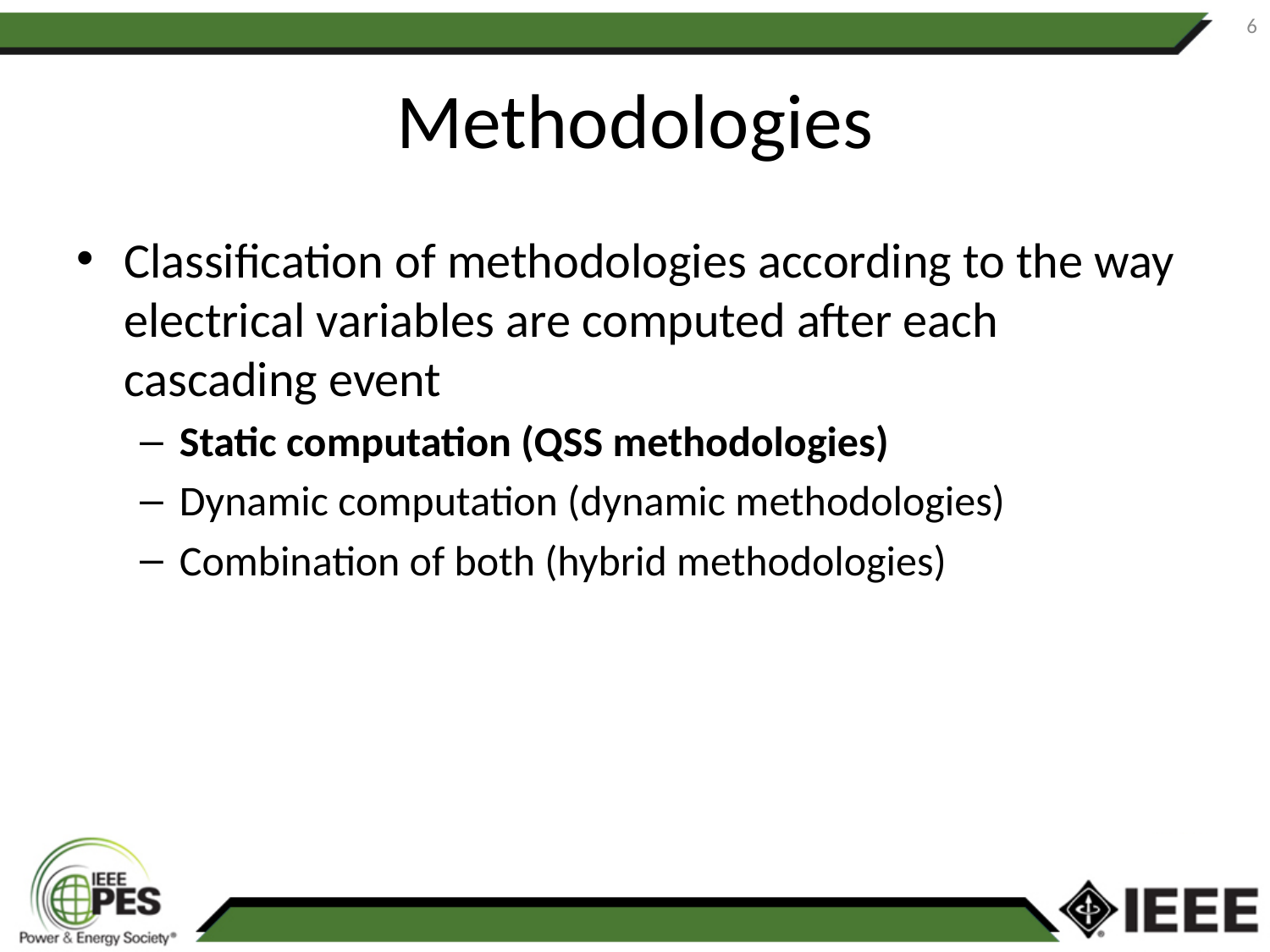

6
# Methodologies
Classification of methodologies according to the way electrical variables are computed after each cascading event
Static computation (QSS methodologies)
Dynamic computation (dynamic methodologies)
Combination of both (hybrid methodologies)